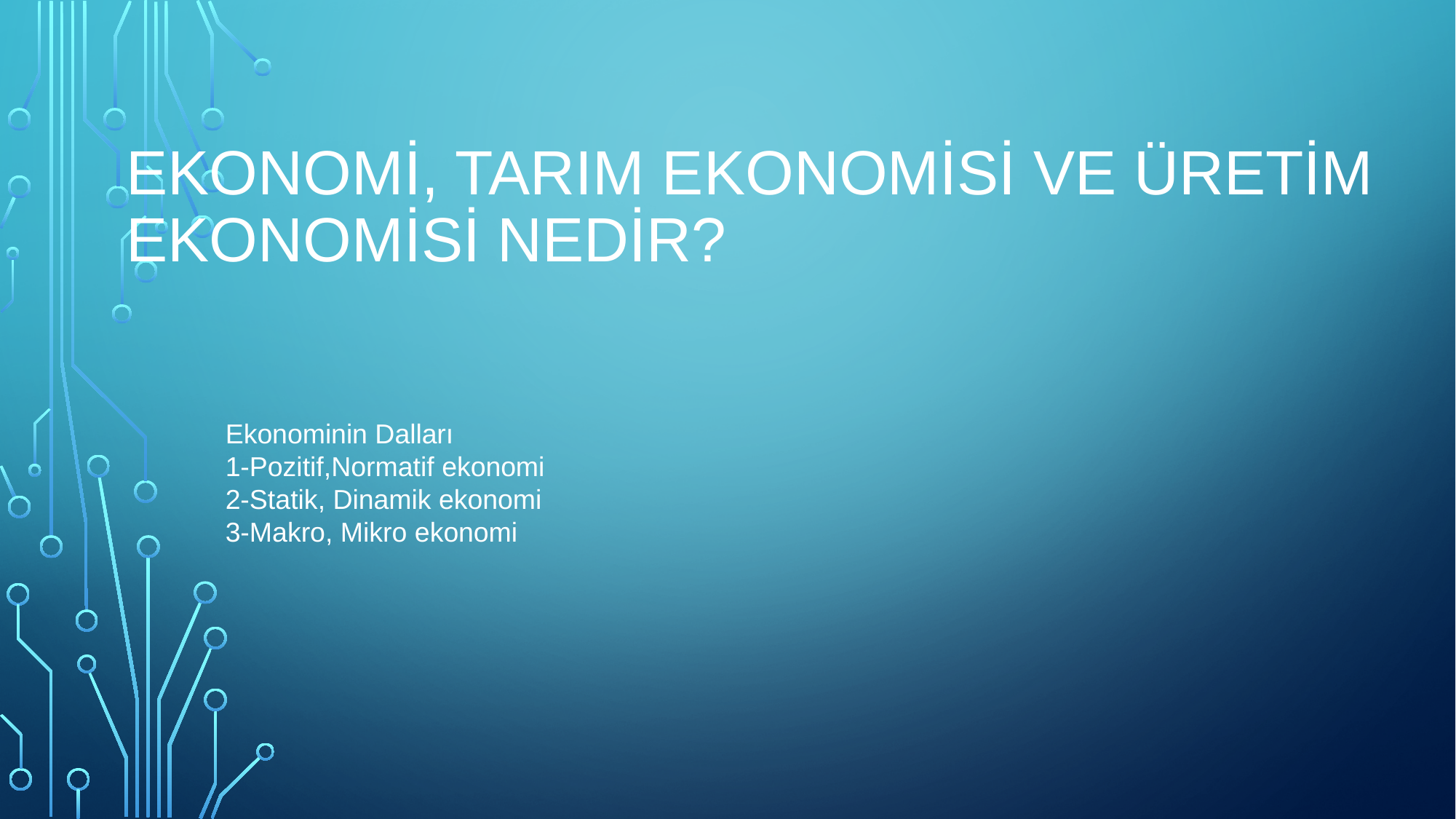

# Ekonomi, Tarım ekonomisi ve üretim ekonomisi Nedir?
Ekonominin Dalları
1-Pozitif,Normatif ekonomi
2-Statik, Dinamik ekonomi
3-Makro, Mikro ekonomi